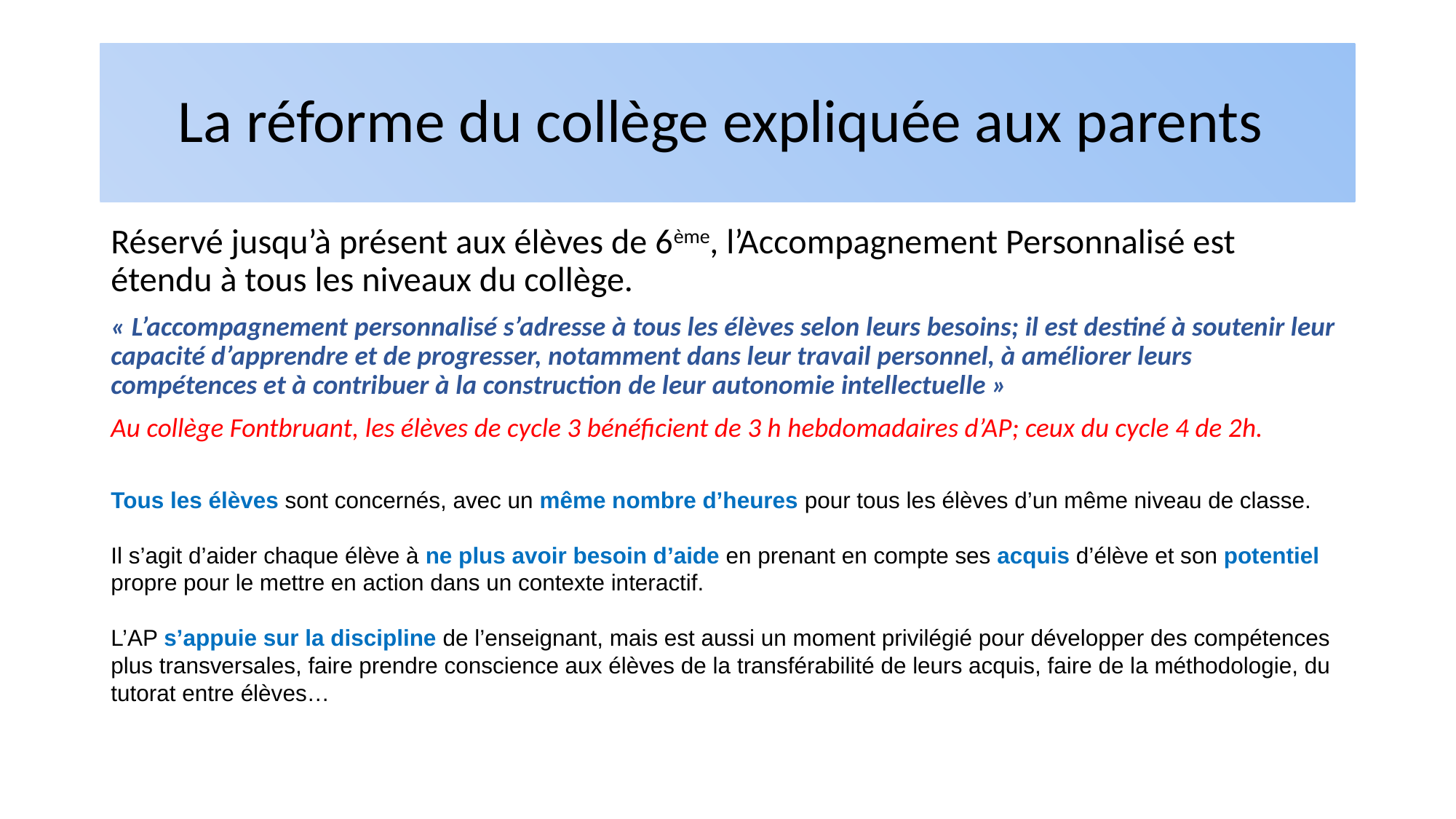

# La réforme du collège expliquée aux parents
Réservé jusqu’à présent aux élèves de 6ème, l’Accompagnement Personnalisé est étendu à tous les niveaux du collège.
« L’accompagnement personnalisé s’adresse à tous les élèves selon leurs besoins; il est destiné à soutenir leur capacité d’apprendre et de progresser, notamment dans leur travail personnel, à améliorer leurs compétences et à contribuer à la construction de leur autonomie intellectuelle »
Au collège Fontbruant, les élèves de cycle 3 bénéficient de 3 h hebdomadaires d’AP; ceux du cycle 4 de 2h.

Tous les élèves sont concernés, avec un même nombre d’heures pour tous les élèves d’un même niveau de classe.

Il s’agit d’aider chaque élève à ne plus avoir besoin d’aide en prenant en compte ses acquis d’élève et son potentiel propre pour le mettre en action dans un contexte interactif.

L’AP s’appuie sur la discipline de l’enseignant, mais est aussi un moment privilégié pour développer des compétences plus transversales, faire prendre conscience aux élèves de la transférabilité de leurs acquis, faire de la méthodologie, du tutorat entre élèves…